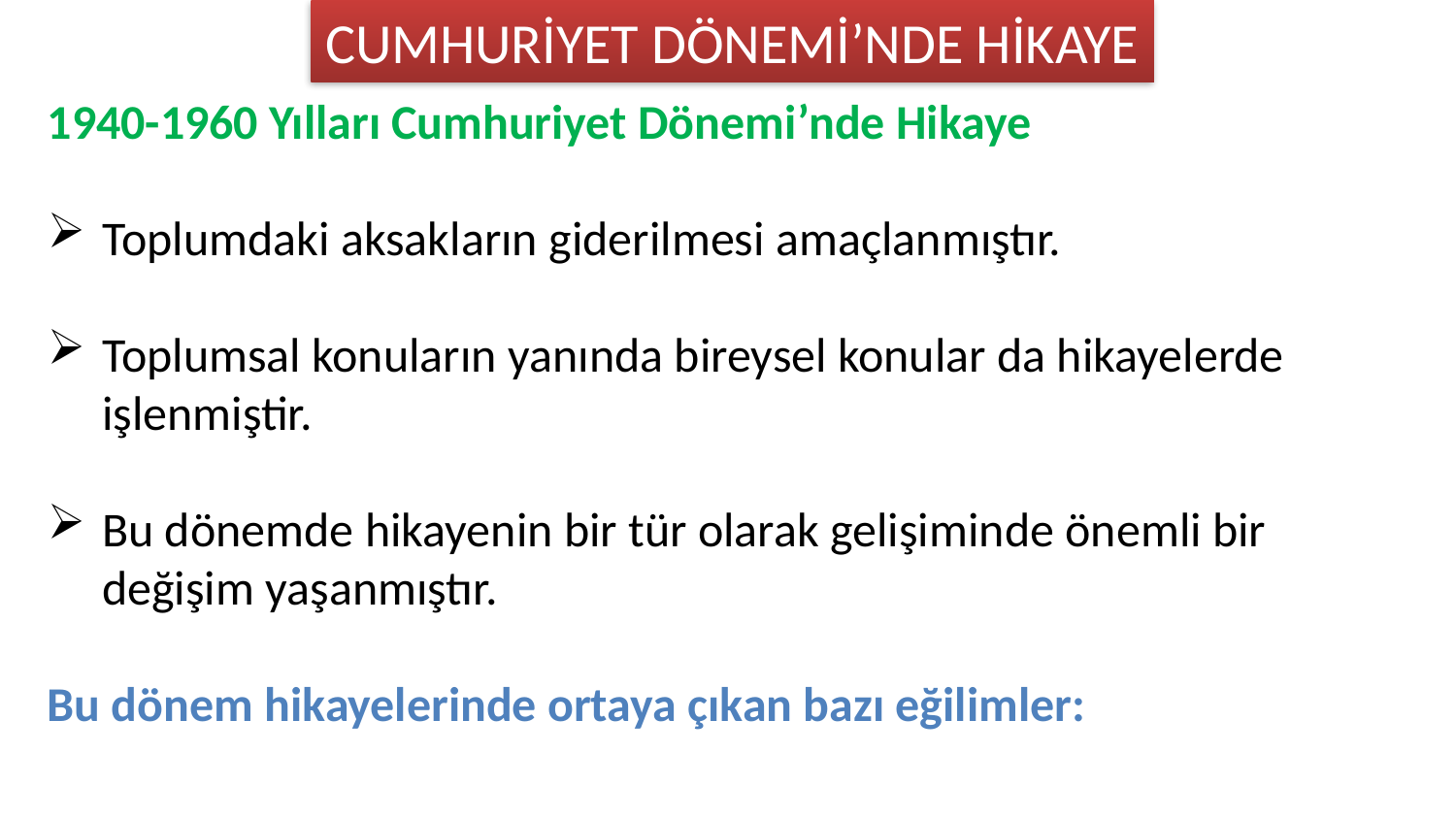

CUMHURİYET DÖNEMİ’NDE HİKAYE
1940-1960 Yılları Cumhuriyet Dönemi’nde Hikaye

Toplumdaki aksakların giderilmesi amaçlanmıştır.

Toplumsal konuların yanında bireysel konular da hikayelerde işlenmiştir.

Bu dönemde hikayenin bir tür olarak gelişiminde önemli bir değişim yaşanmıştır.

Bu dönem hikayelerinde ortaya çıkan bazı eğilimler: